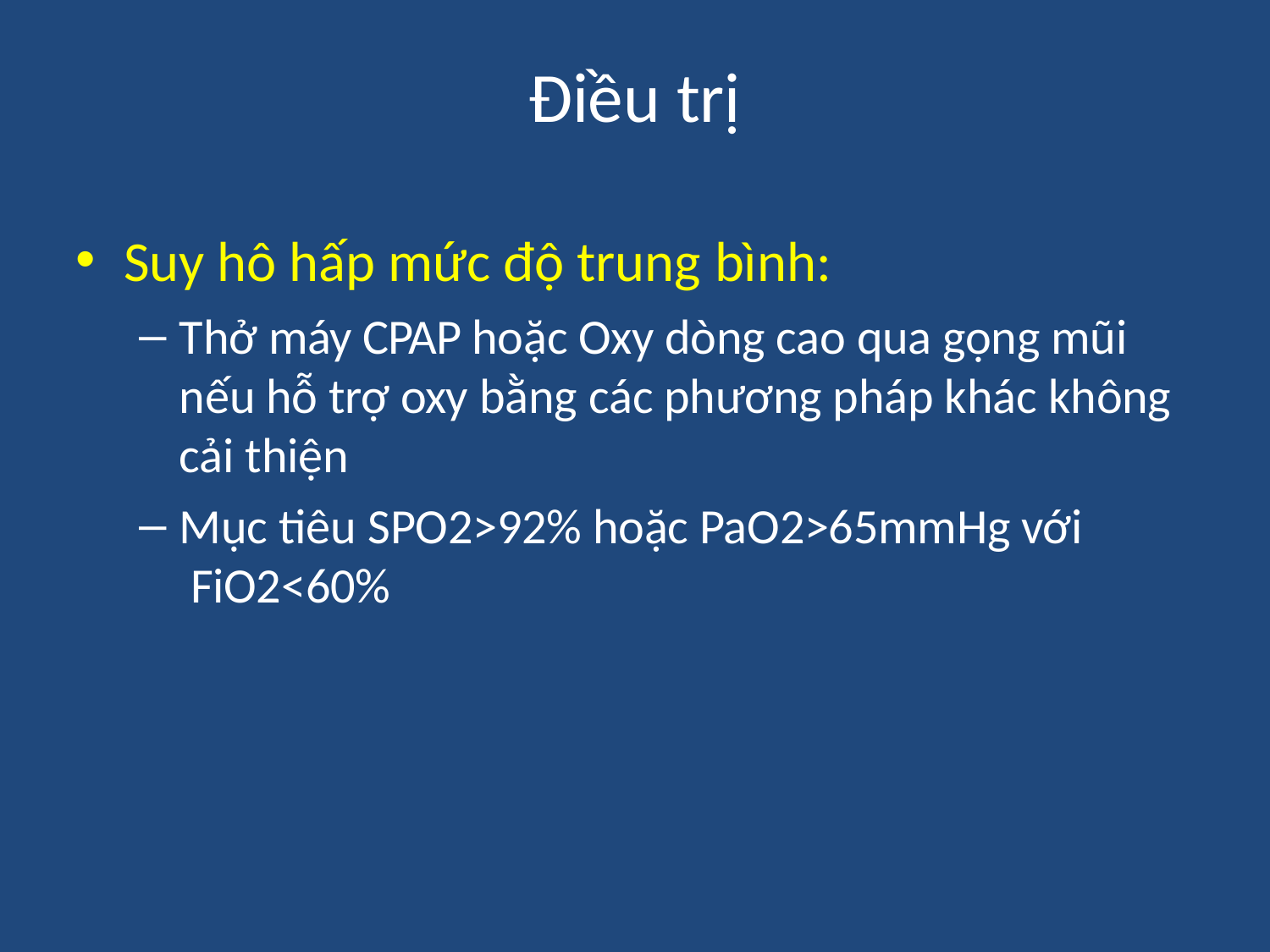

# Điều trị
Suy hô hấp mức độ trung bình:
Thở máy CPAP hoặc Oxy dòng cao qua gọng mũi  nếu hỗ trợ oxy bằng các phương pháp khác không  cải thiện
Mục tiêu SPO2>92% hoặc PaO2>65mmHg với  FiO2<60%